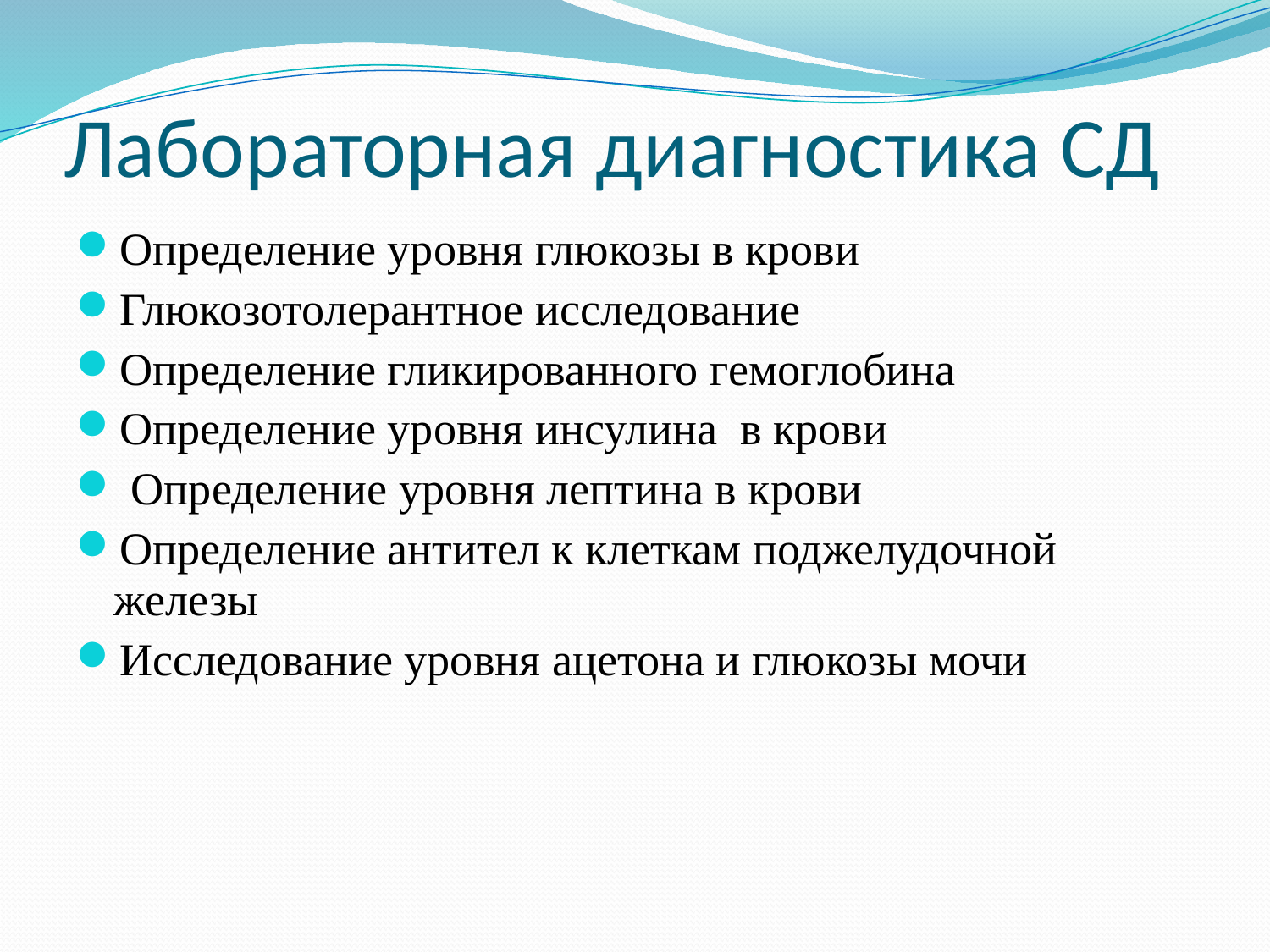

# Лабораторная диагностика СД
Определение уровня глюкозы в крови
Глюкозотолерантное исследование
Определение гликированного гемоглобина
Определение уровня инсулина  в крови
 Определение уровня лептина в крови
Определение антител к клеткам поджелудочной железы
Исследование уровня ацетона и глюкозы мочи